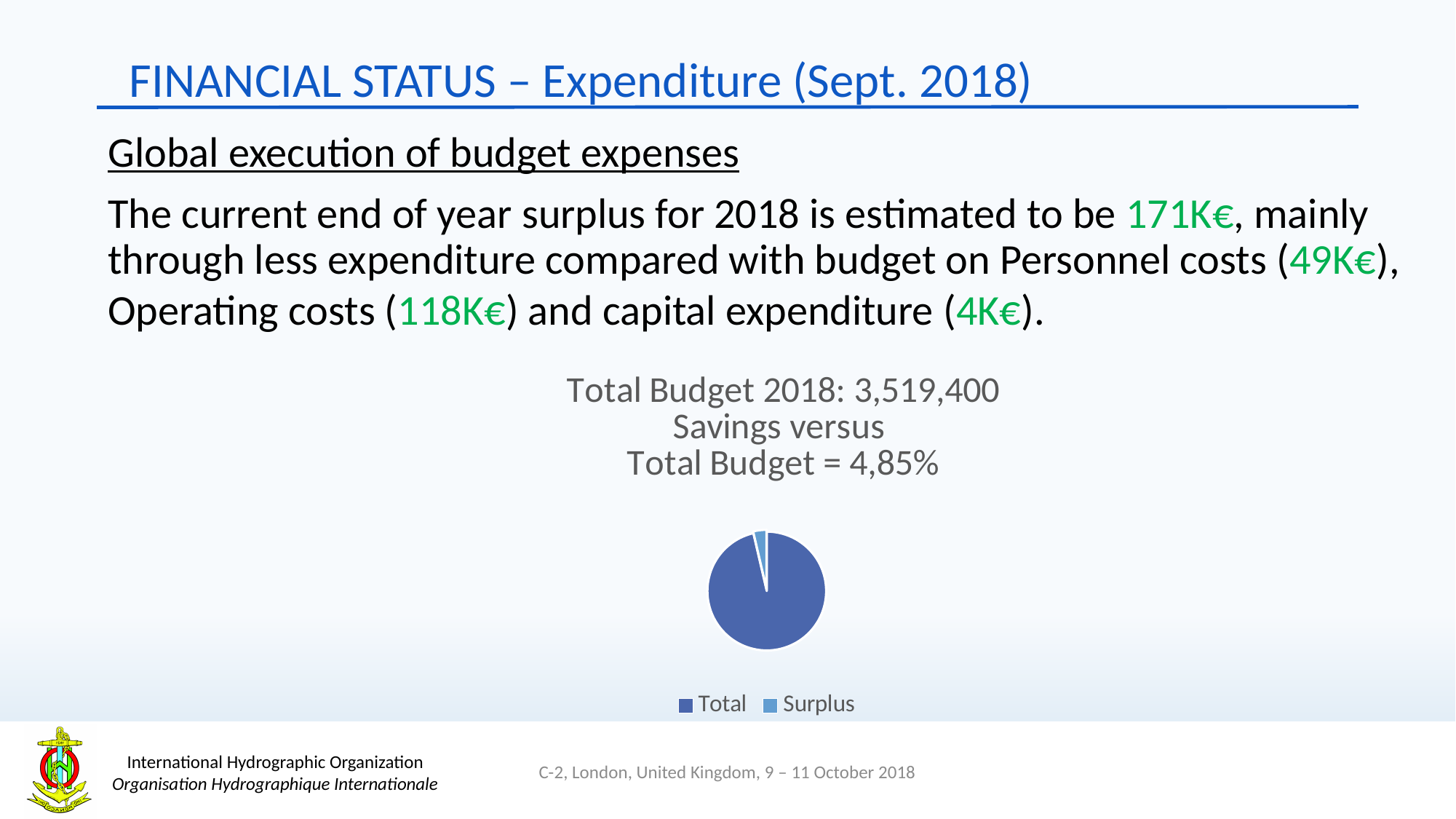

FINANCIAL STATUS – Expenditure (Sept. 2018)
Global execution of budget expenses
The current end of year surplus for 2018 is estimated to be 171K€, mainly through less expenditure compared with budget on Personnel costs (49K€), Operating costs (118K€) and capital expenditure (4K€).

### Chart: Total Budget 2018: 3,519,400
Savings versus
Total Budget = 4,85%

| Category | Sales |
|---|---|
| Total | 3040900.0 |
| Surplus | 114716.0 |
C-2, London, United Kingdom, 9 – 11 October 2018